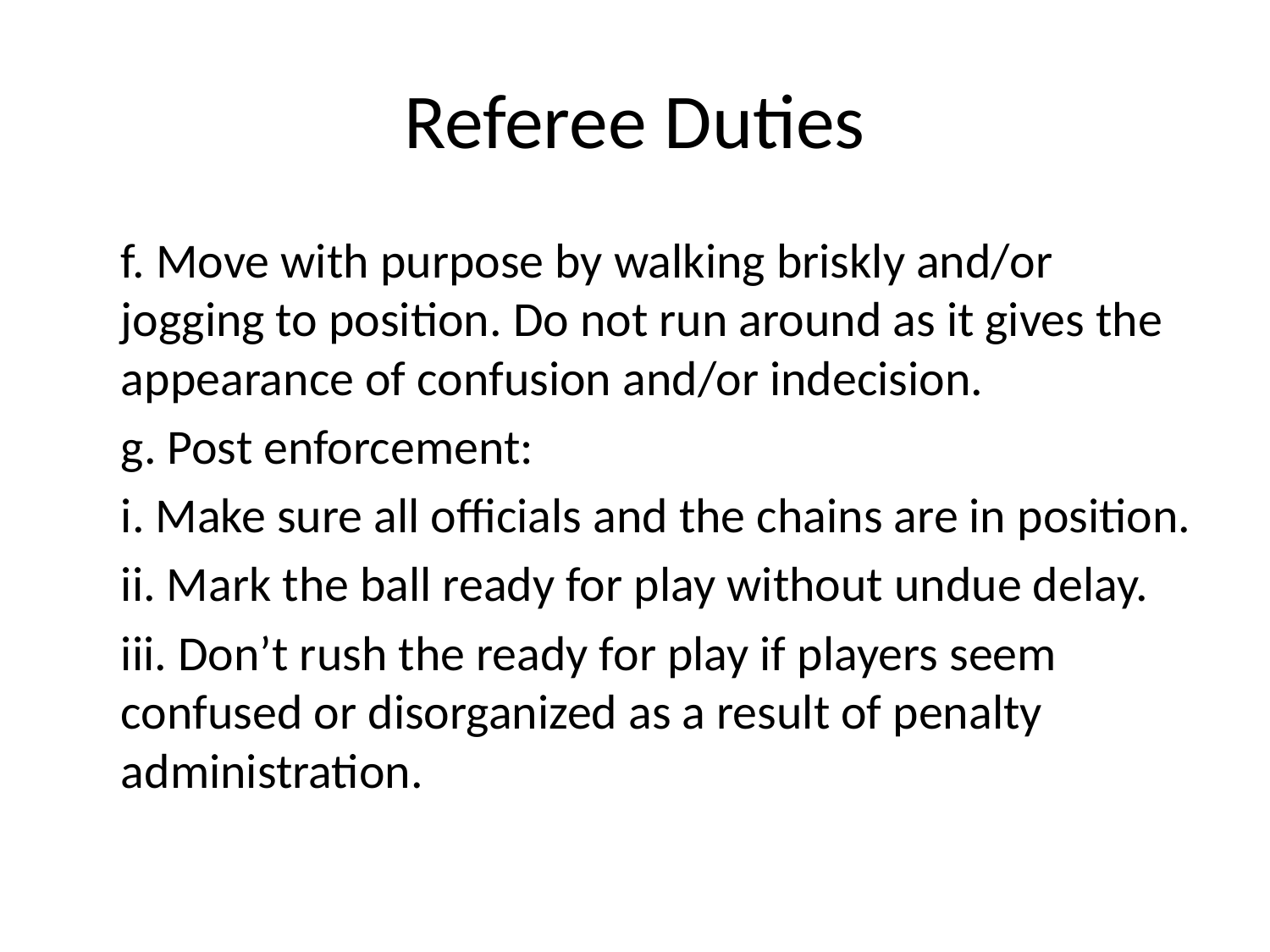

# Referee Duties
	f. Move with purpose by walking briskly and/or jogging to position. Do not run around as it gives the appearance of confusion and/or indecision.
	g. Post enforcement:
	i. Make sure all officials and the chains are in position.
	ii. Mark the ball ready for play without undue delay.
	iii. Don’t rush the ready for play if players seem confused or disorganized as a result of penalty administration.